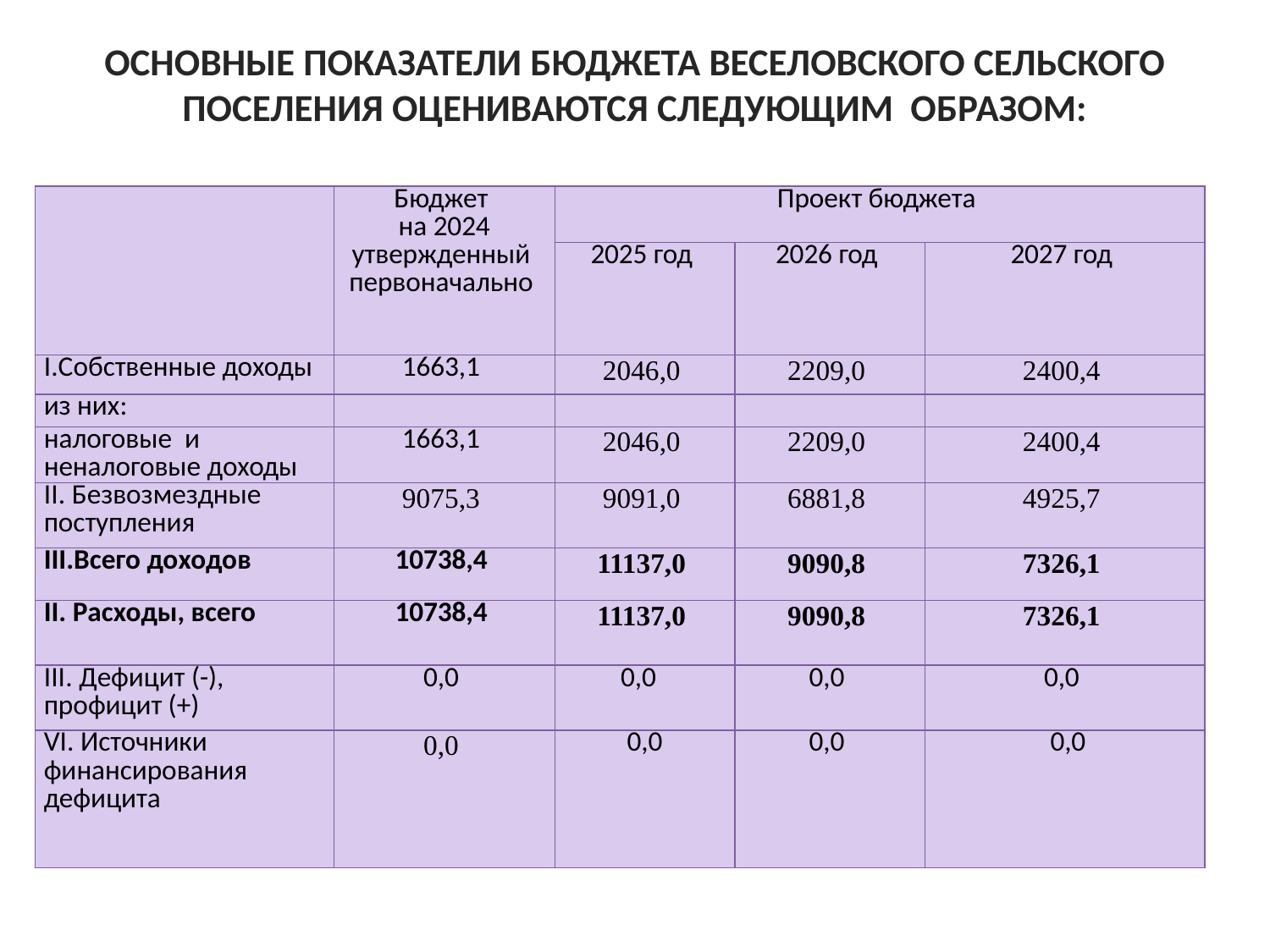

# Основные показатели бюджета Веселовского сельского поселения оцениваются следующим  образом:
|  | Бюджет на 2024 утвержденный первоначально | Проект бюджета |  |  |
| --- | --- | --- | --- | --- |
|  |  | 2025 год | 2026 год | 2027 год |
| I.Собственные доходы | 1663,1 | 2046,0 | 2209,0 | 2400,4 |
| из них: |  |  |  |  |
| налоговые и неналоговые доходы | 1663,1 | 2046,0 | 2209,0 | 2400,4 |
| II. Безвозмездные поступления | 9075,3 | 9091,0 | 6881,8 | 4925,7 |
| III.Всего доходов | 10738,4 | 11137,0 | 9090,8 | 7326,1 |
| II. Расходы, всего | 10738,4 | 11137,0 | 9090,8 | 7326,1 |
| III. Дефицит (-), профицит (+) | 0,0 | 0,0 | 0,0 | 0,0 |
| VI. Источники финансирования дефицита | 0,0 | 0,0 | 0,0 | 0,0 |